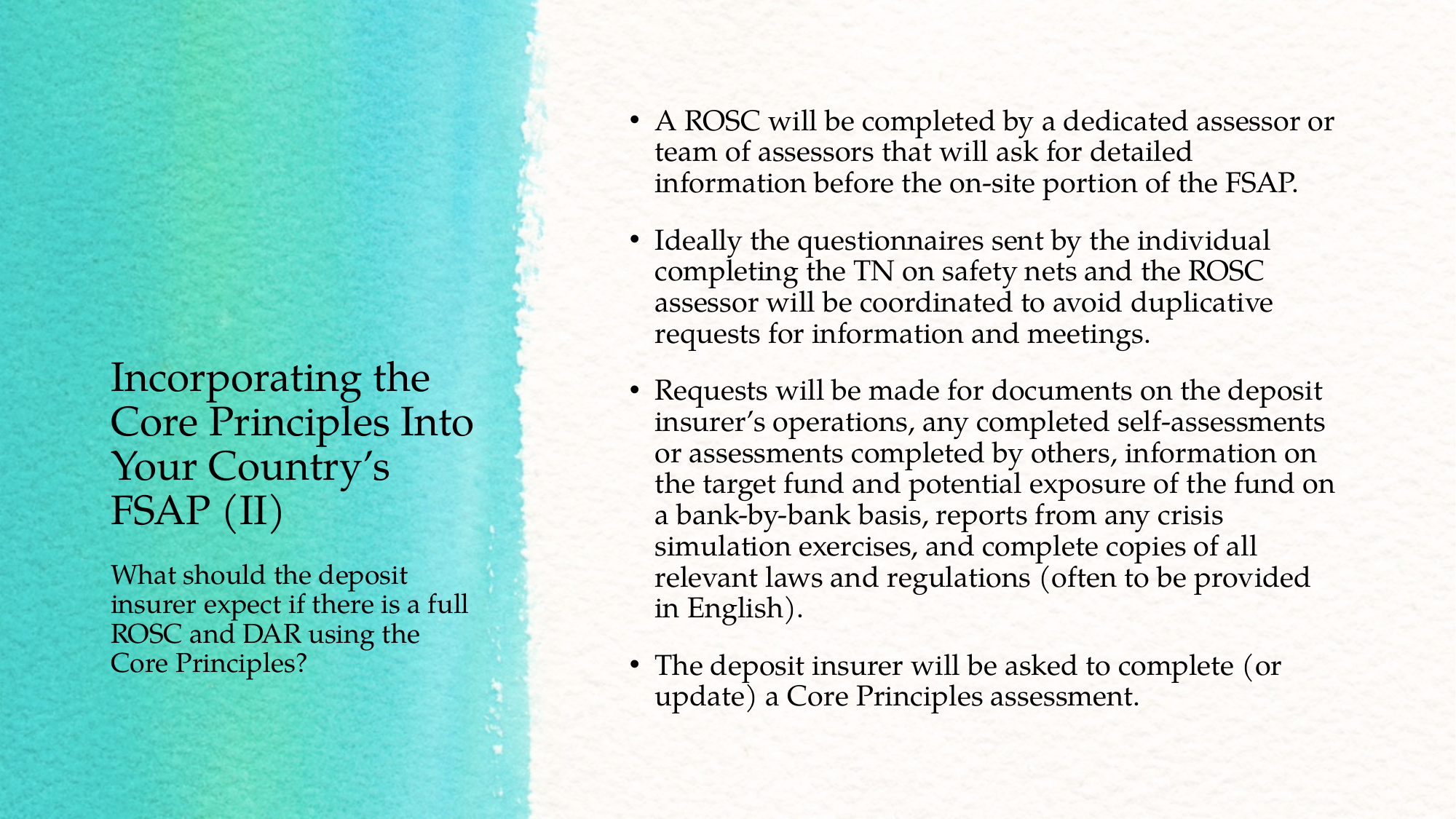

A ROSC will be completed by a dedicated assessor or team of assessors that will ask for detailed information before the on-site portion of the FSAP.
Ideally the questionnaires sent by the individual completing the TN on safety nets and the ROSC assessor will be coordinated to avoid duplicative requests for information and meetings.
Requests will be made for documents on the deposit insurer’s operations, any completed self-assessments or assessments completed by others, information on the target fund and potential exposure of the fund on a bank-by-bank basis, reports from any crisis simulation exercises, and complete copies of all relevant laws and regulations (often to be provided in English).
The deposit insurer will be asked to complete (or update) a Core Principles assessment.

# Incorporating the Core Principles Into Your Country’s FSAP (II)
What should the deposit insurer expect if there is a full ROSC and DAR using the Core Principles?